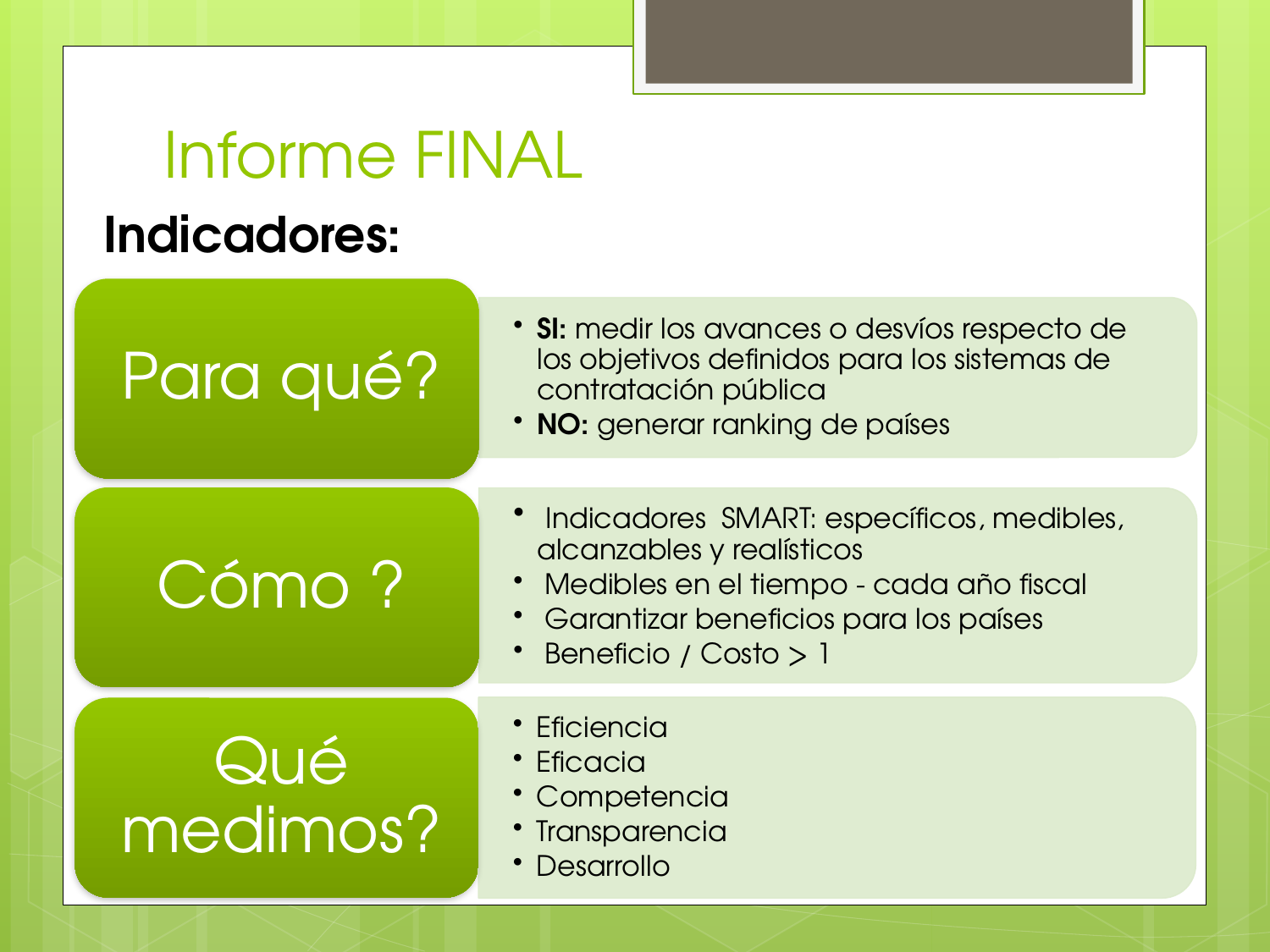

# Informe FINAL
Indicadores:
SI: medir los avances o desvíos respecto de los objetivos definidos para los sistemas de contratación pública
NO: generar ranking de países
Para qué?
 Indicadores  SMART: específicos, medibles, alcanzables y realísticos
 Medibles en el tiempo - cada año fiscal
 Garantizar beneficios para los países
 Beneficio / Costo > 1
Cómo ?
Eficiencia
Eficacia
Competencia
Transparencia
Desarrollo
Qué medimos?